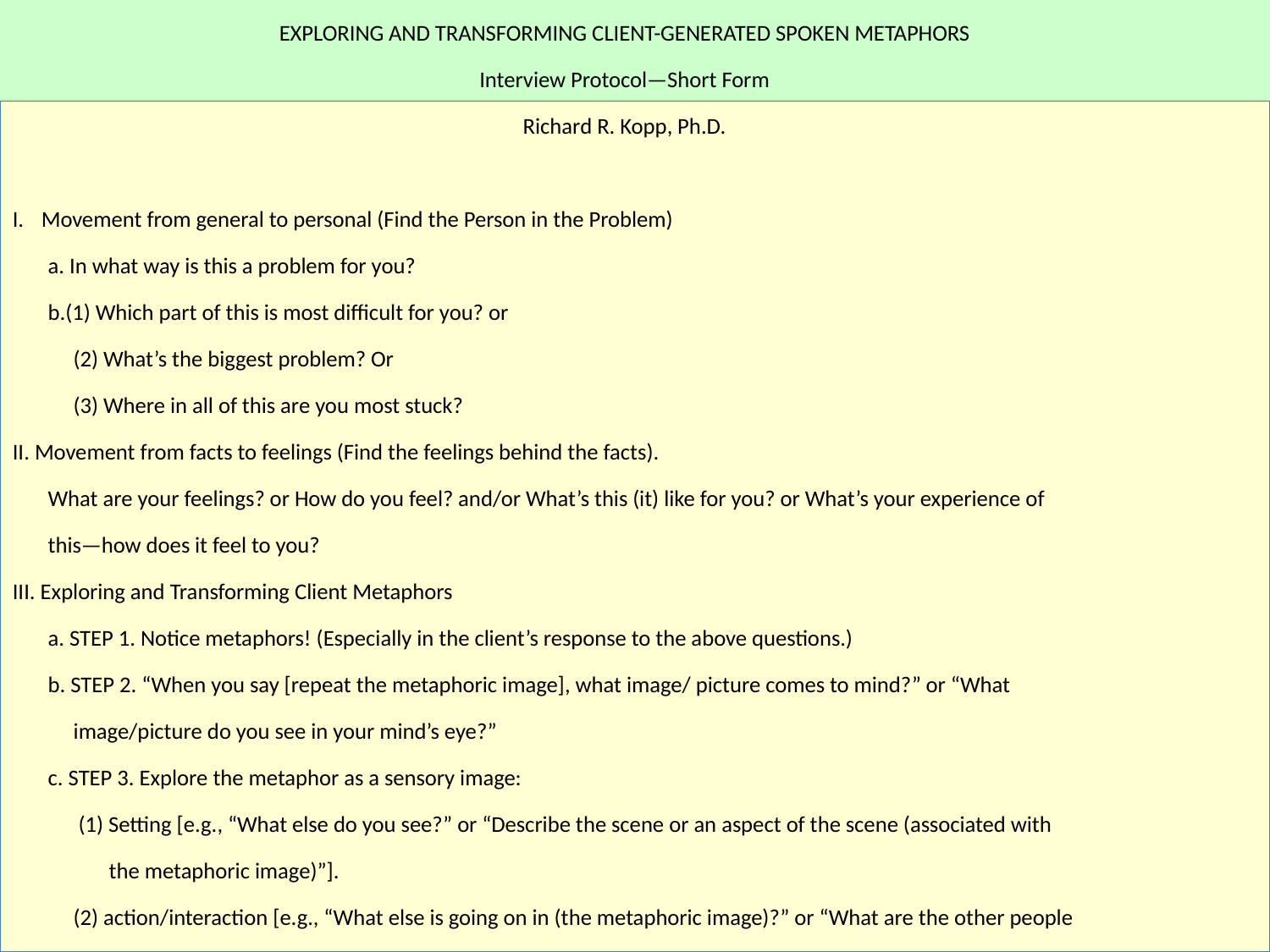

EXPLORING AND TRANSFORMING CLIENT-GENERATED SPOKEN METAPHORS
Interview Protocol—Short Form
Richard R. Kopp, Ph.D.

I.  Movement from general to personal (Find the Person in the Problem)
       a. In what way is this a problem for you?
       b.(1) Which part of this is most difficult for you? or
            (2) What’s the biggest problem? Or
            (3) Where in all of this are you most stuck?
II. Movement from facts to feelings (Find the feelings behind the facts).
       What are your feelings? or How do you feel? and/or What’s this (it) like for you? or What’s your experience of
       this—how does it feel to you?
III. Exploring and Transforming Client Metaphors
       a. STEP 1. Notice metaphors! (Especially in the client’s response to the above questions.)
       b. STEP 2. “When you say [repeat the metaphoric image], what image/ picture comes to mind?” or “What
            image/picture do you see in your mind’s eye?”
       c. STEP 3. Explore the metaphor as a sensory image:
             (1) Setting [e.g., “What else do you see?” or “Describe the scene or an aspect of the scene (associated with
                   the metaphoric image)”].
            (2) action/interaction [e.g., “What else is going on in (the metaphoric image)?” or “What are the other people
                  (in the metaphoric image) saying/thinking/doing?”].
            (3) time [e.g., “What led up to this? What was happening (just) before (the situation in the metaphor)?”
       d. STEP 4. “What’s it like to be [the metaphoric image]?” or “What’s your experience of [the metaphoric
            image]?” or “What are you feeling as you [the metaphoric image]?”
       e. STEP 5. The therapist says, “If you could change the image in any way, how would you change it?”
       f. STEP 6. “What connections (parallels) do you see between your original image that you explored and the
          original situation?”
       g. STEP 7. “How might the way you changed the image apply to your current situation?”